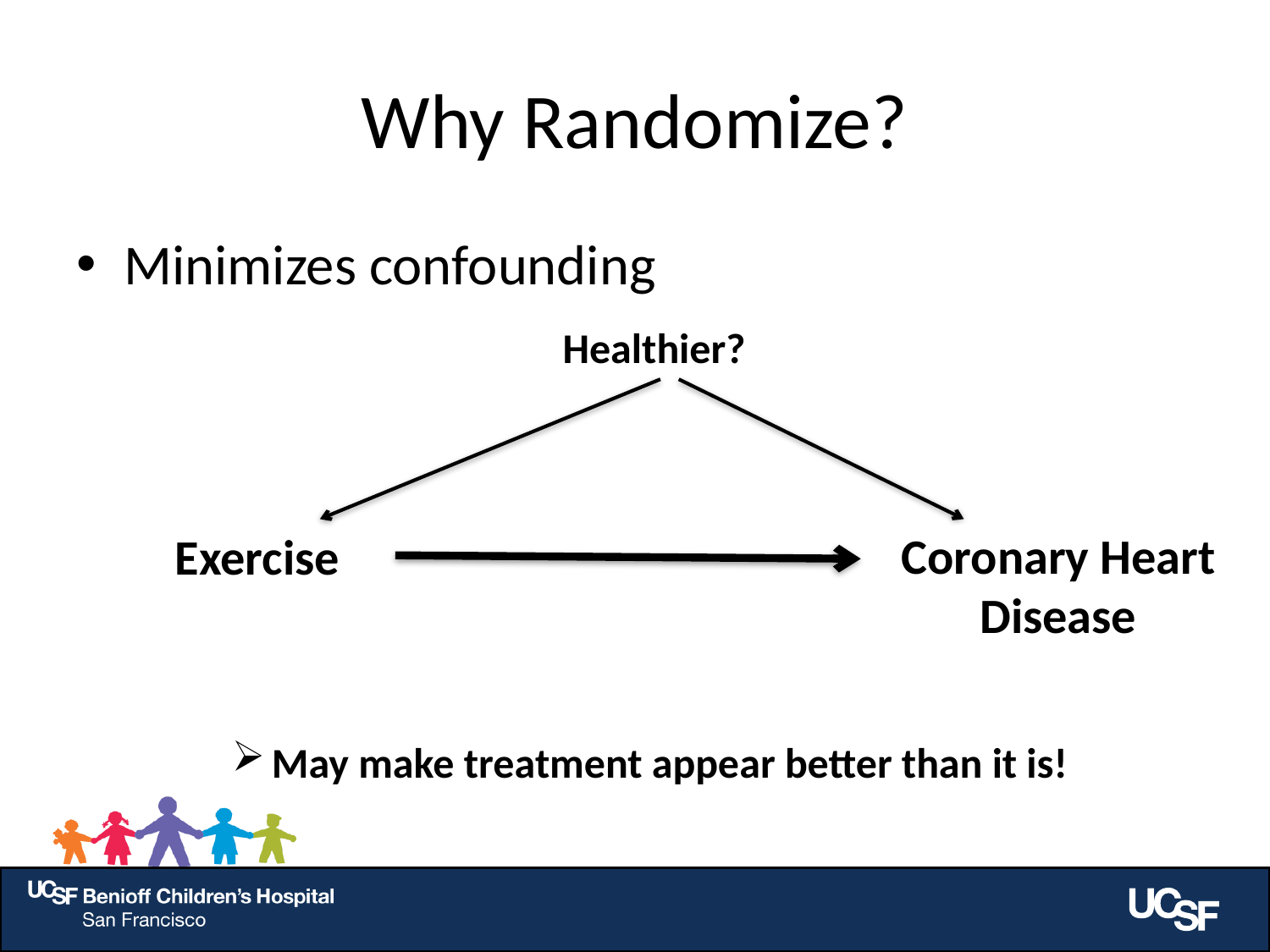

# Why Randomize?
Minimizes confounding

Healthier?
Exercise
Coronary Heart Disease
May make treatment appear better than it is!